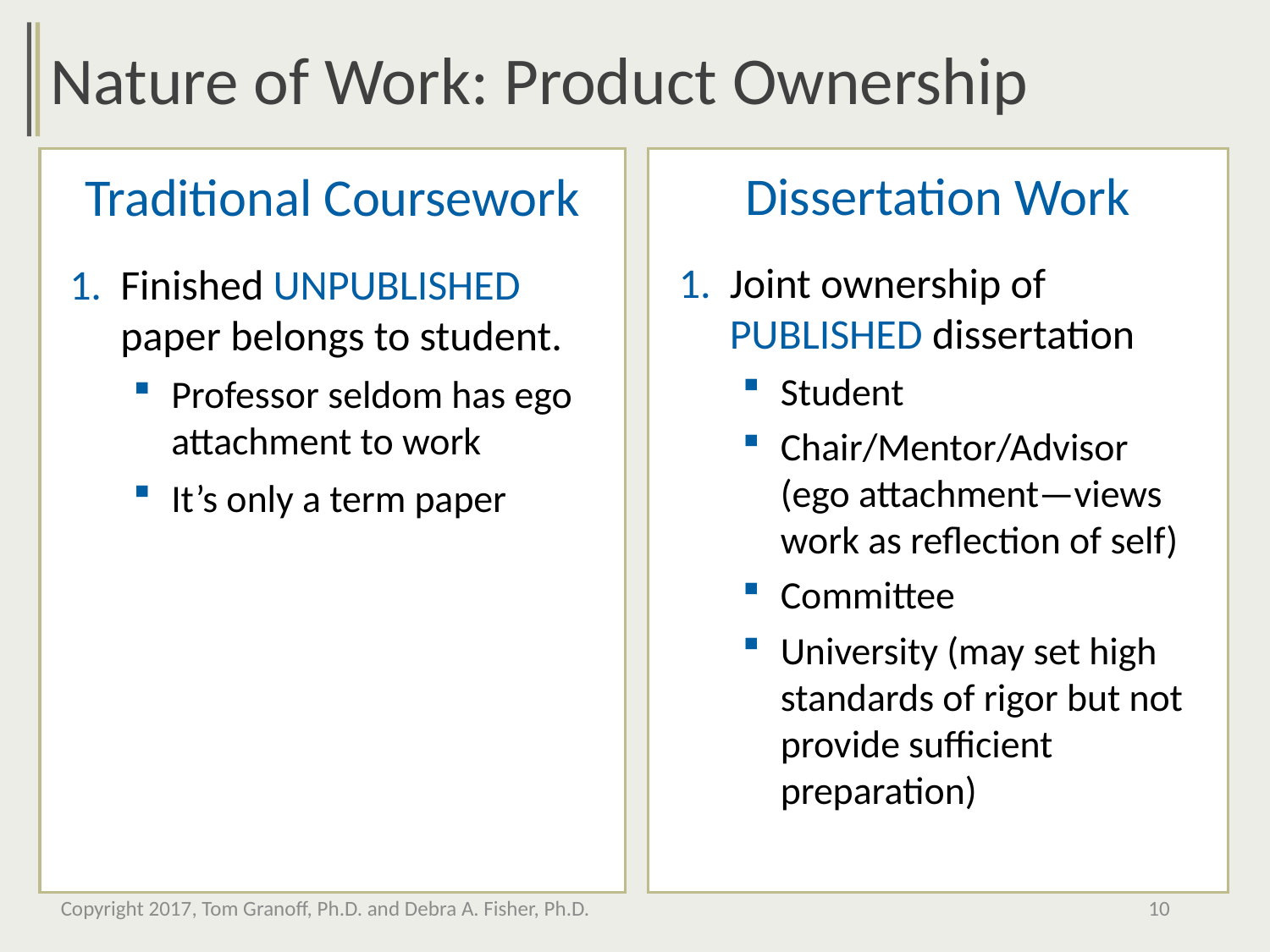

Nature of Work: Product Ownership

Dissertation Work
Traditional Coursework
Joint ownership of published dissertation
Student
Chair/Mentor/Advisor (ego attachment—views work as reflection of self)
Committee
University (may set high standards of rigor but not provide sufficient preparation)
Finished unpublished paper belongs to student.
Professor seldom has ego attachment to work
It’s only a term paper
Copyright 2017, Tom Granoff, Ph.D. and Debra A. Fisher, Ph.D.
10